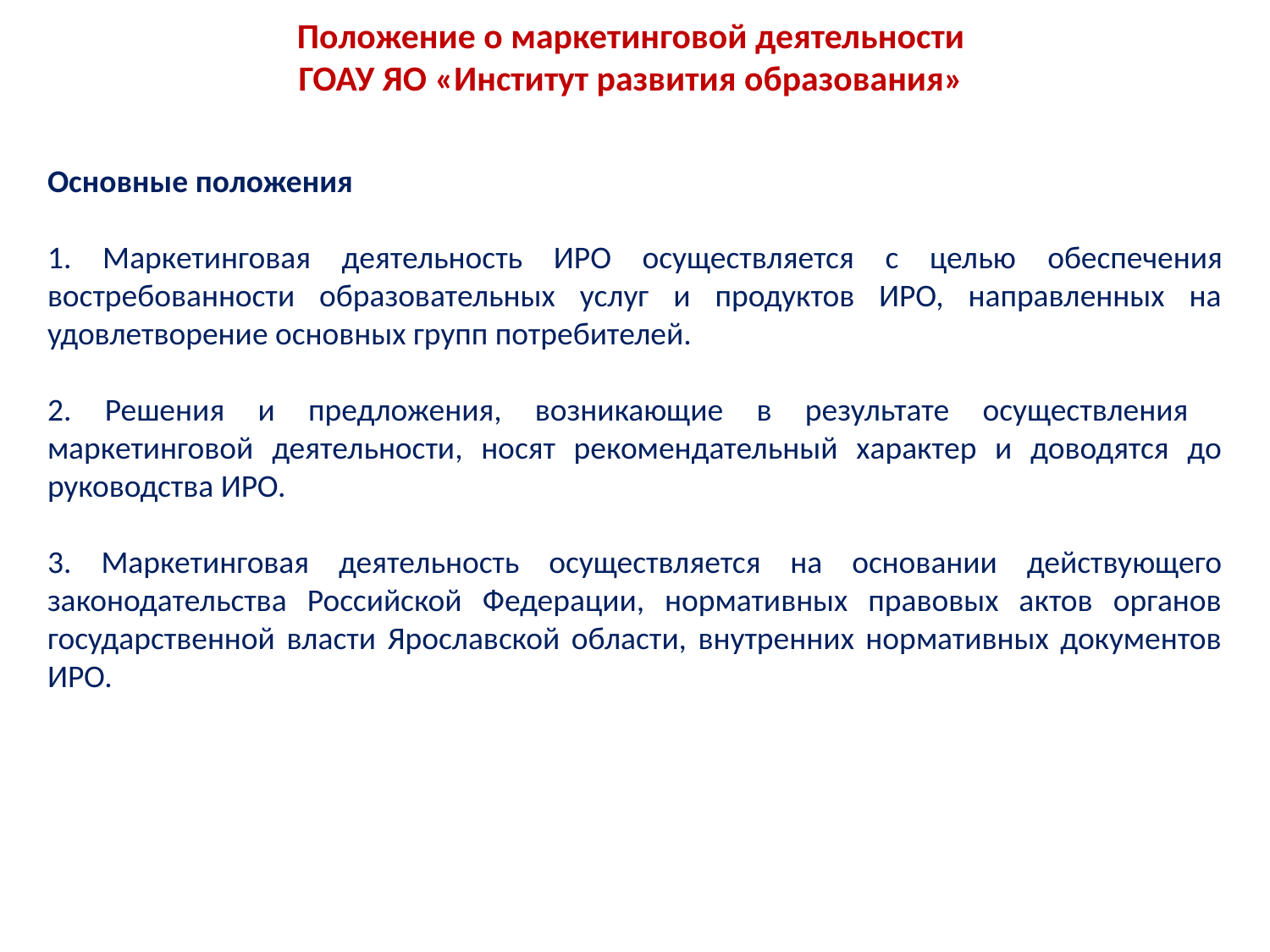

Положение о маркетинговой деятельности
ГОАУ ЯО «Институт развития образования»
Основные положения

1. Маркетинговая деятельность ИРО осуществляется с целью обеспечения востребованности образовательных услуг и продуктов ИРО, направленных на удовлетворение основных групп потребителей.

2. Решения и предложения, возникающие в результате осуществления  маркетинговой деятельности, носят рекомендательный характер и доводятся до руководства ИРО.

3. Маркетинговая деятельность осуществляется на основании действующего законодательства Российской Федерации, нормативных правовых актов органов государственной власти Ярославской области, внутренних нормативных документов ИРО.